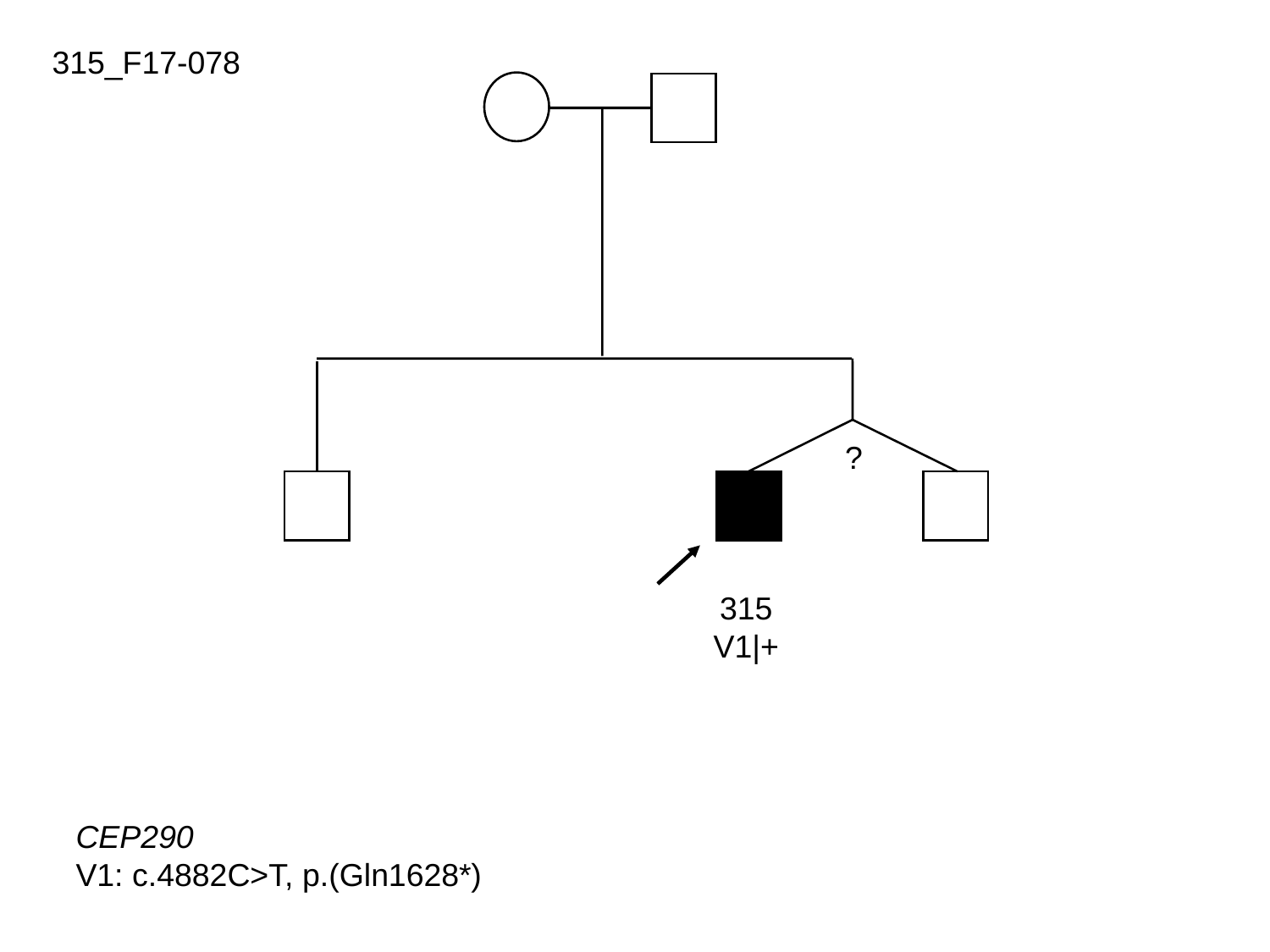

315_F17-078

?

315
V1|+
CEP290
V1: c.4882C>T, p.(Gln1628*)